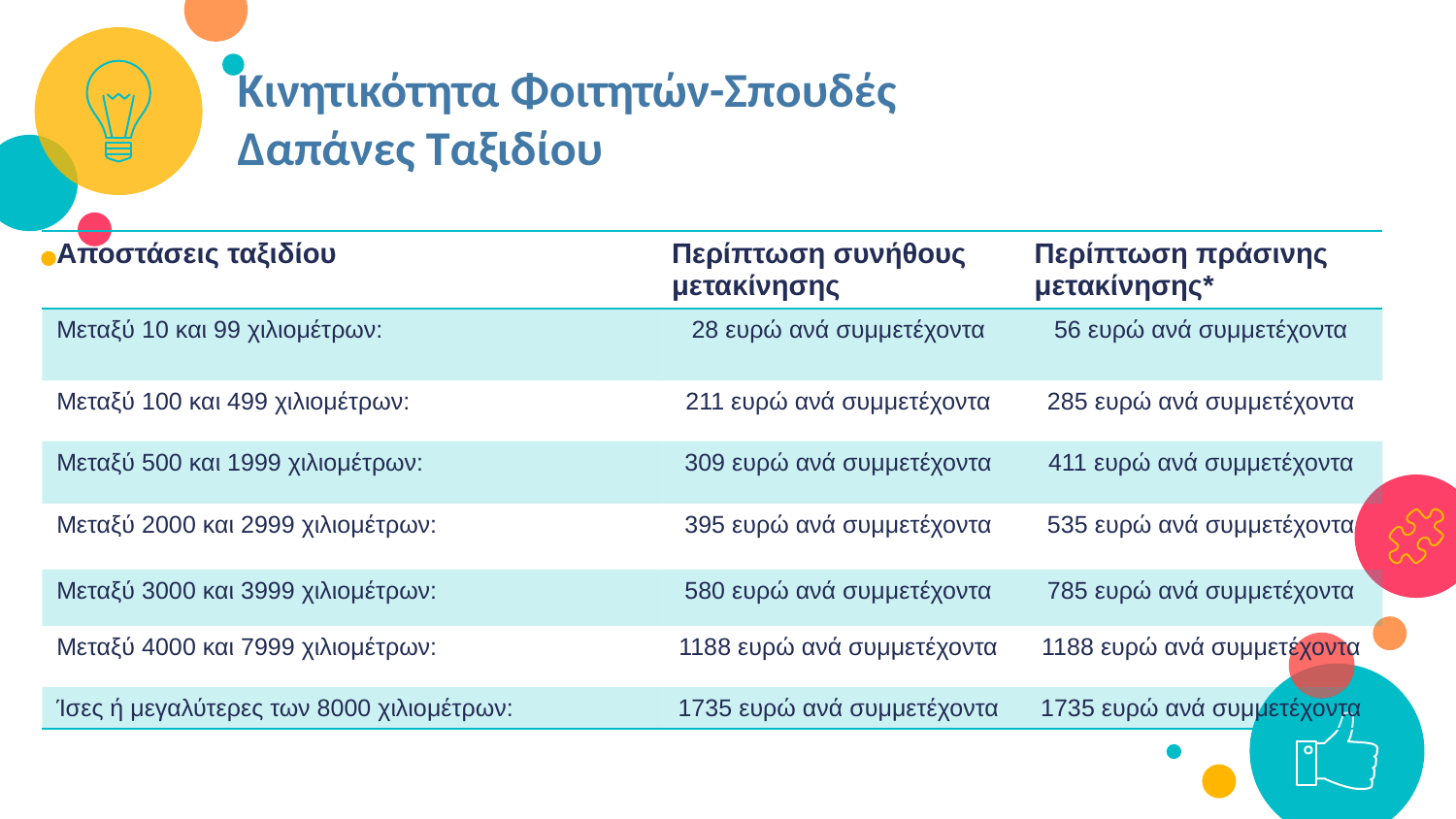

Κινητικότητα Φοιτητών-Σπουδές
Δαπάνες Ταξιδίου
| Αποστάσεις ταξιδίου | Περίπτωση συνήθους μετακίνησης | Περίπτωση πράσινης μετακίνησης\* |
| --- | --- | --- |
| Μεταξύ 10 και 99 χιλιομέτρων: | 28 ευρώ ανά συμμετέχοντα | 56 ευρώ ανά συμμετέχοντα |
| Μεταξύ 100 και 499 χιλιομέτρων: | 211 ευρώ ανά συμμετέχοντα | 285 ευρώ ανά συμμετέχοντα |
| Μεταξύ 500 και 1999 χιλιομέτρων: | 309 ευρώ ανά συμμετέχοντα | 411 ευρώ ανά συμμετέχοντα |
| Μεταξύ 2000 και 2999 χιλιομέτρων: | 395 ευρώ ανά συμμετέχοντα | 535 ευρώ ανά συμμετέχοντα |
| Μεταξύ 3000 και 3999 χιλιομέτρων: | 580 ευρώ ανά συμμετέχοντα | 785 ευρώ ανά συμμετέχοντα |
| Μεταξύ 4000 και 7999 χιλιομέτρων: | 1188 ευρώ ανά συμμετέχοντα | 1188 ευρώ ανά συμμετέχοντα |
| Ίσες ή μεγαλύτερες των 8000 χιλιομέτρων: | 1735 ευρώ ανά συμμετέχοντα | 1735 ευρώ ανά συμμετέχοντα |